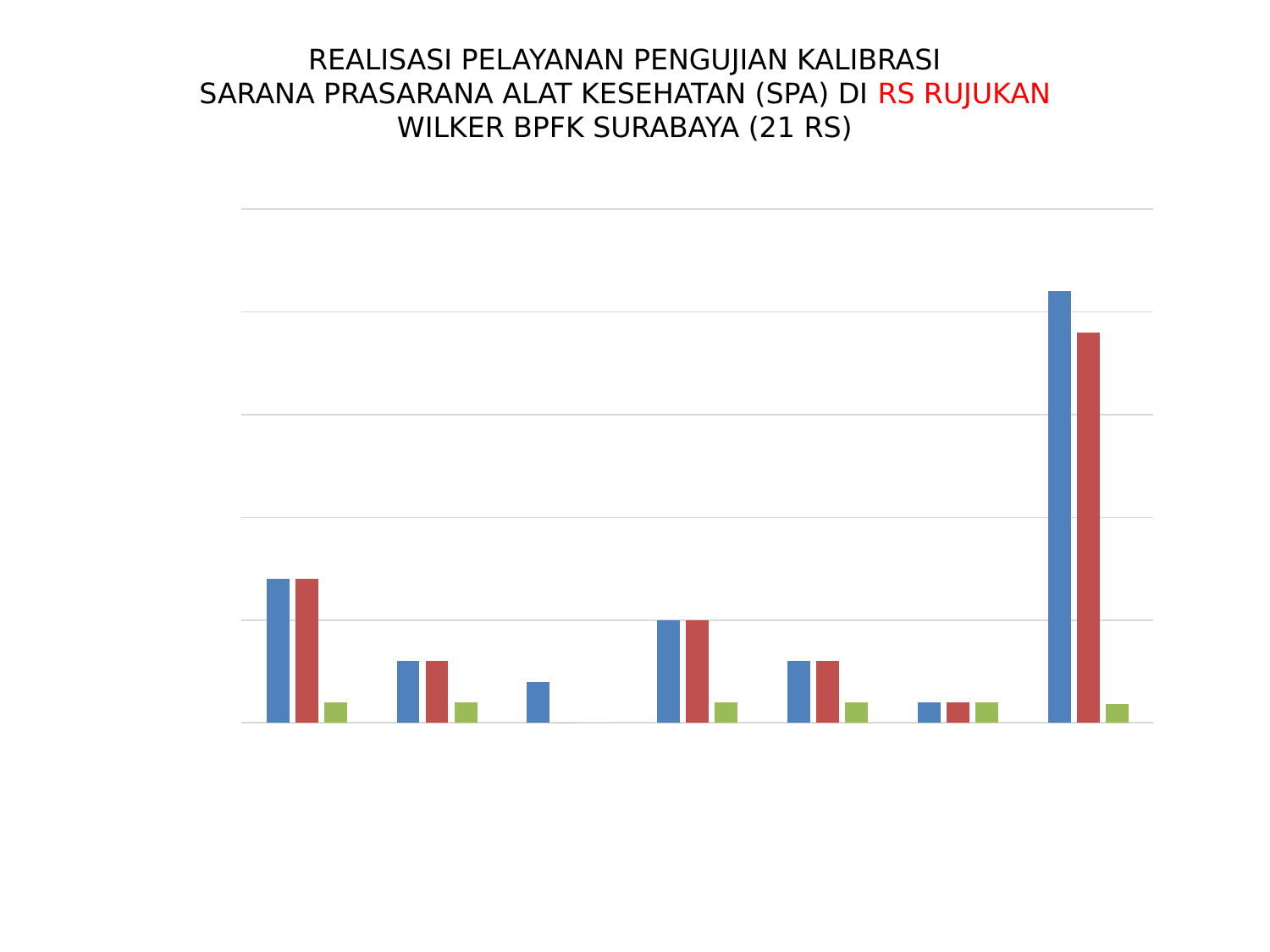

# REALISASI PELAYANAN PENGUJIAN KALIBRASI SARANA PRASARANA ALAT KESEHATAN (SPA) DI RS RUJUKAN WILKER BPFK SURABAYA (21 RS)

### Chart

| Category | TARGET RS | REALISASI | % REALISASI |
|---|---|---|---|
| Jawa Timur | 7.0 | 7.0 | 1.0 |
| Bali | 3.0 | 3.0 | 1.0 |
| Nusa Tenggara Barat | 2.0 | 0.0 | 0.0 |
| Nusa Tenggara Timur | 5.0 | 5.0 | 1.0 |
| Kalimantan Timur | 3.0 | 3.0 | 1.0 |
| Kalimantan Utara | 1.0 | 1.0 | 1.0 |
| JUMLAH | 21.0 | 19.0 | 0.9047619047619048 |